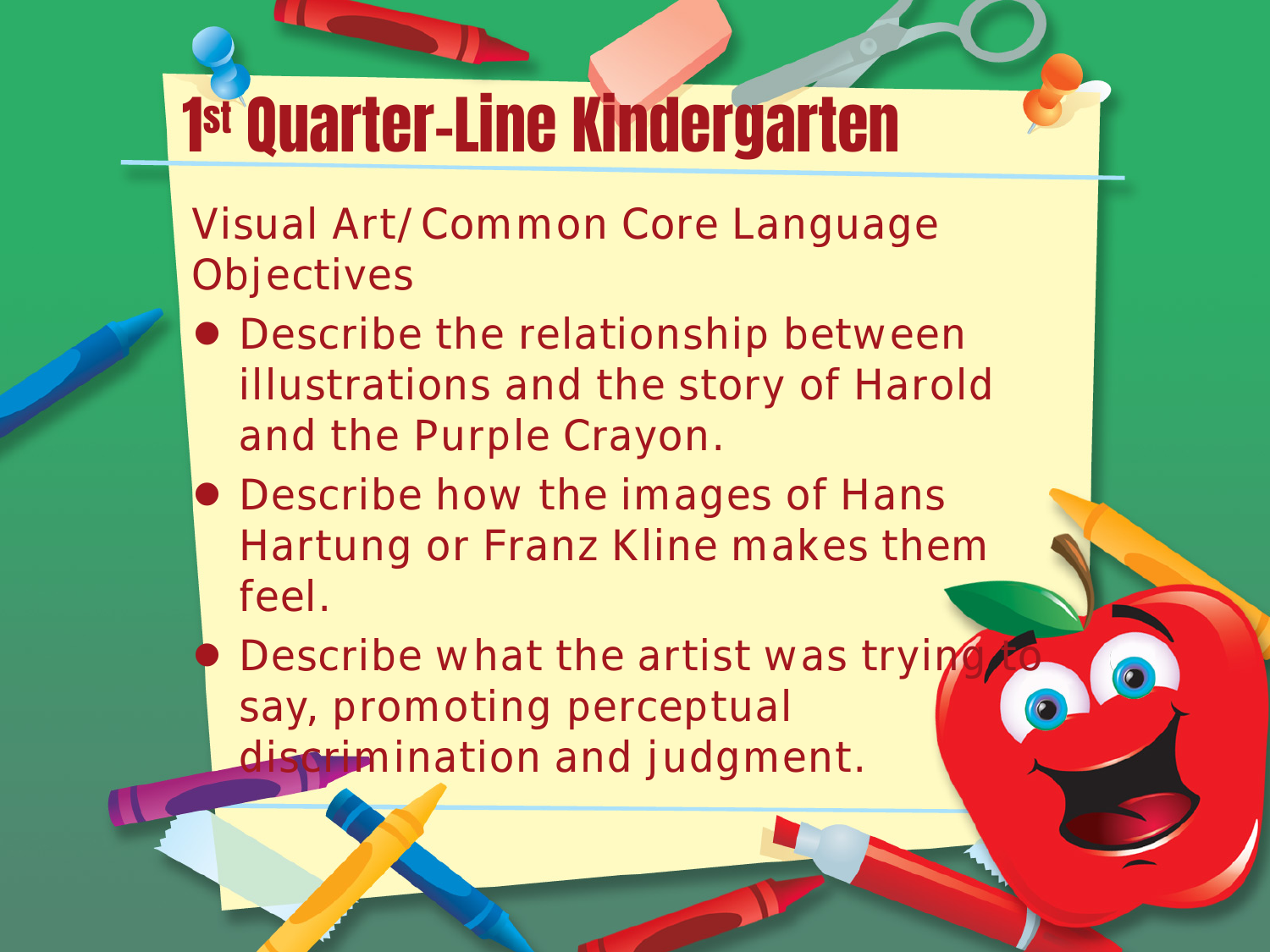

# 1st Quarter-Line Kindergarten
Visual Art/Common Core Language Objectives
Describe the relationship between illustrations and the story of Harold and the Purple Crayon.
Describe how the images of Hans Hartung or Franz Kline makes them feel.
Describe what the artist was trying to say, promoting perceptual discrimination and judgment.